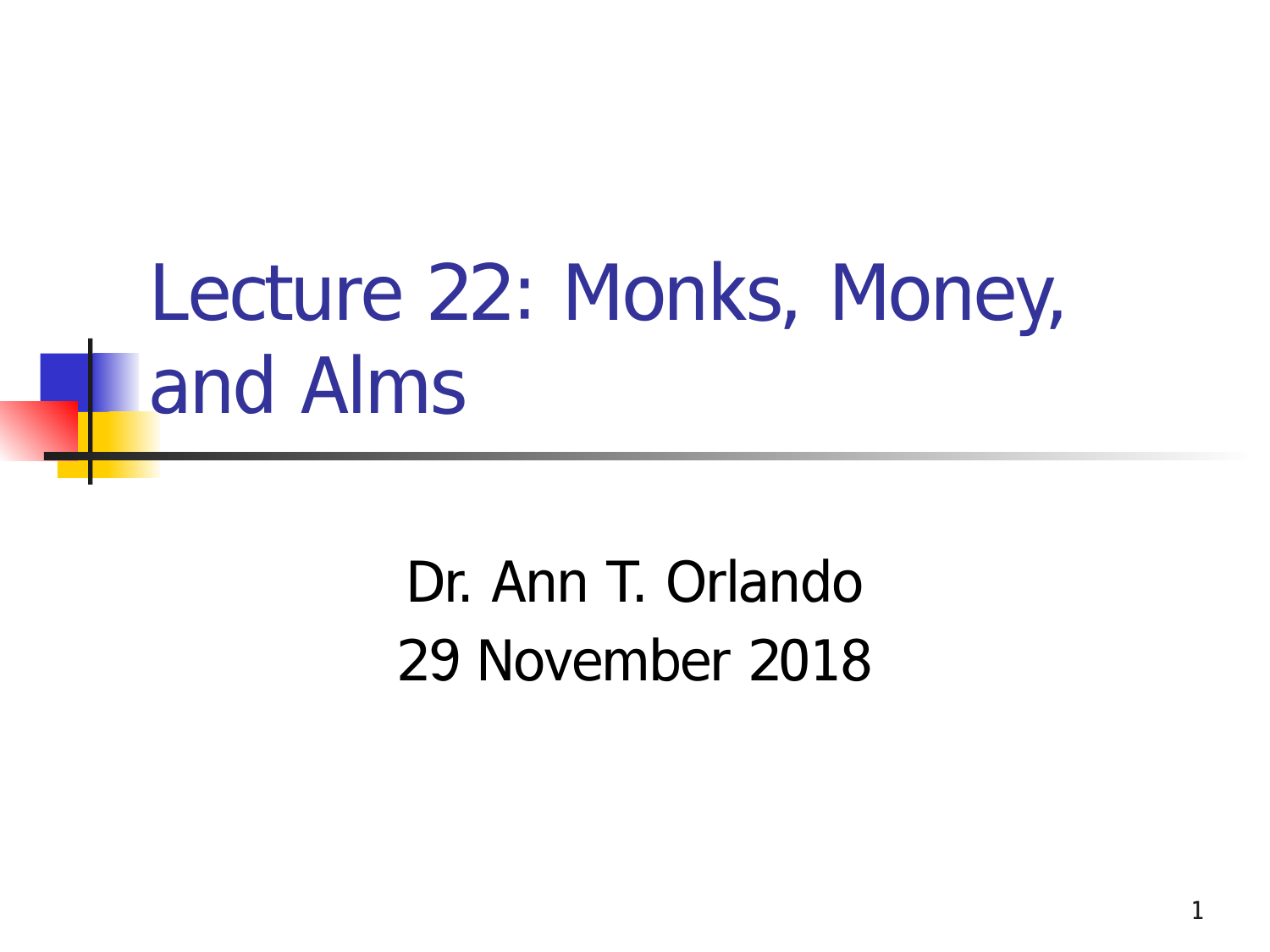

# Lecture 22: Monks, Money, and Alms
Dr. Ann T. Orlando
29 November 2018
1